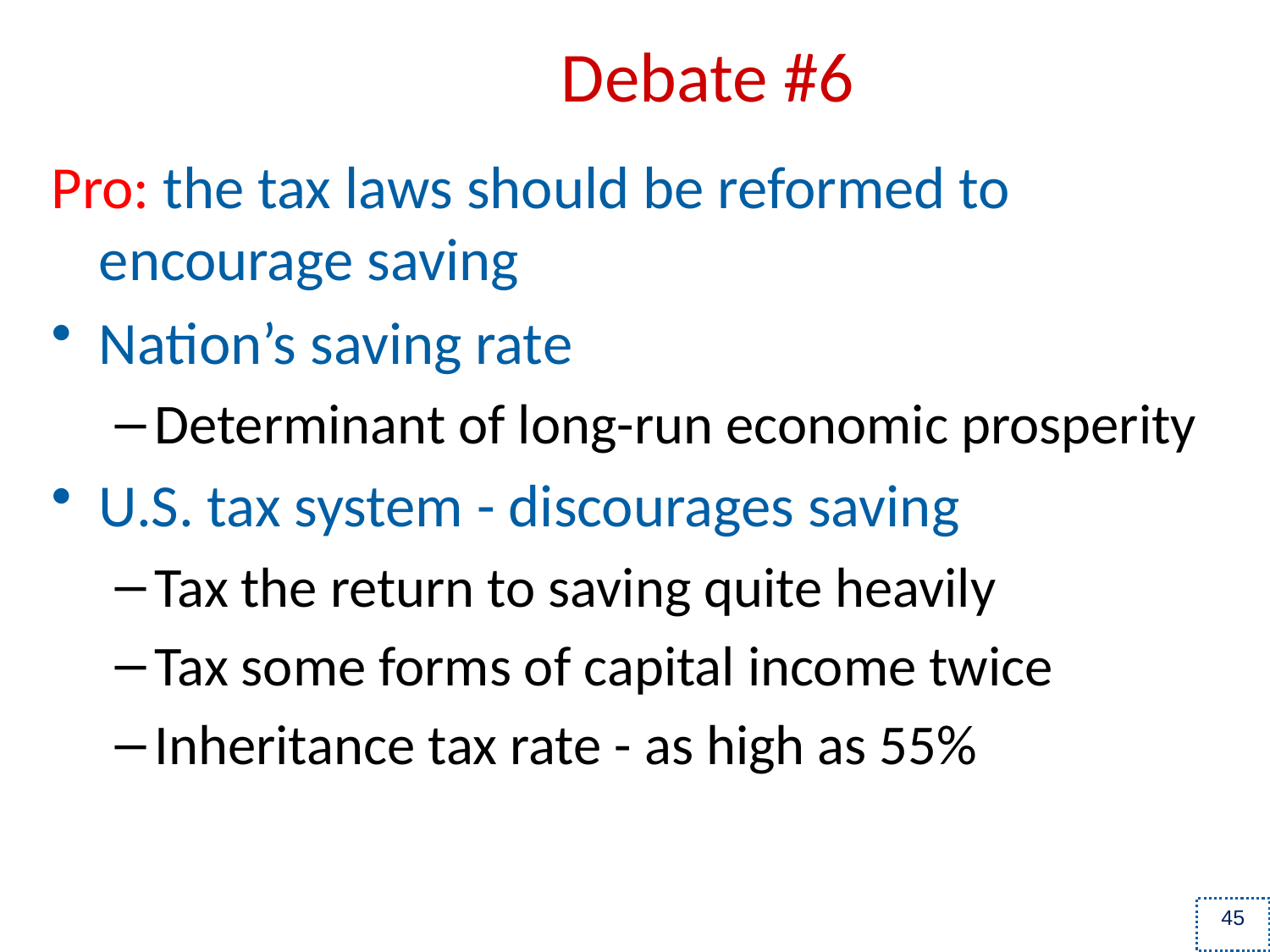

# Debate #6
Pro: the tax laws should be reformed to encourage saving
Nation’s saving rate
Determinant of long-run economic prosperity
U.S. tax system - discourages saving
Tax the return to saving quite heavily
Tax some forms of capital income twice
Inheritance tax rate - as high as 55%
45